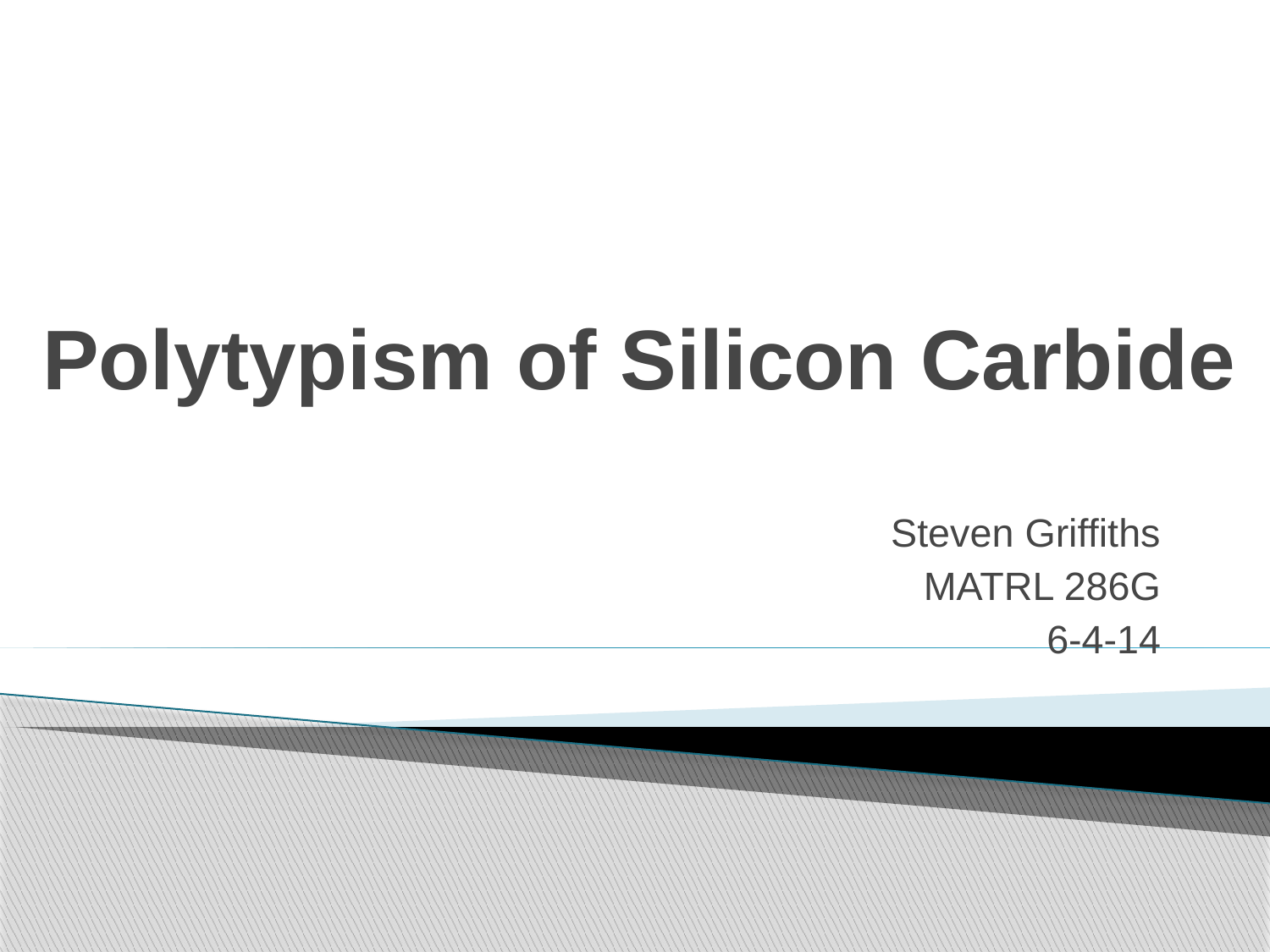

# Polytypism of Silicon Carbide
Steven Griffiths
MATRL 286G
6-4-14